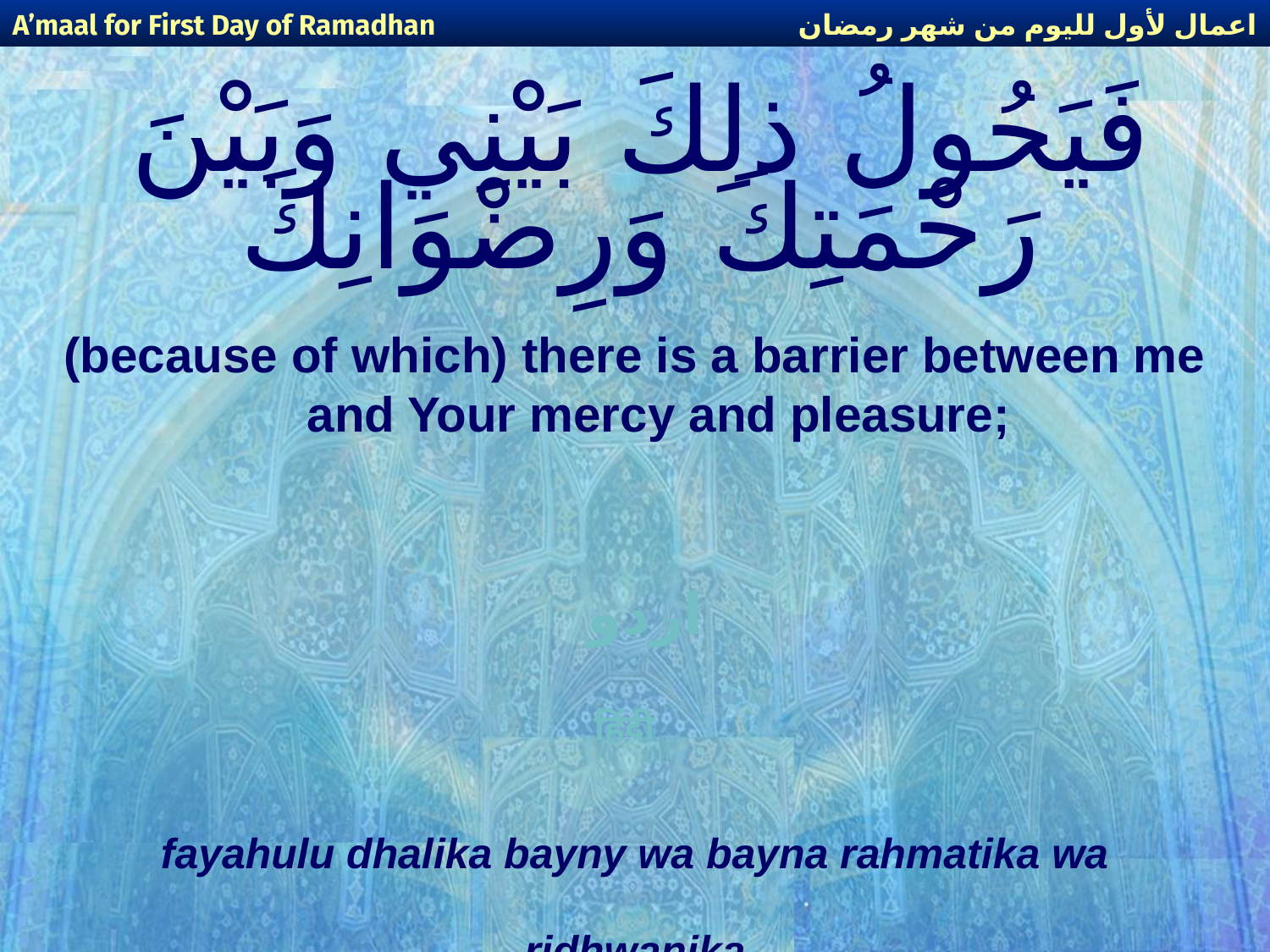

اعمال لأول لليوم من شهر رمضان
A’maal for First Day of Ramadhan
# فَيَحُولُ ذلِكَ بَيْنِي وَبَيْنَ رَحْمَتِكَ وَرِضْوَانِكَ
(because of which) there is a barrier between me and Your mercy and pleasure;
اردو
हिंदी
fayahulu dhalika bayny wa bayna rahmatika wa ridhwanika